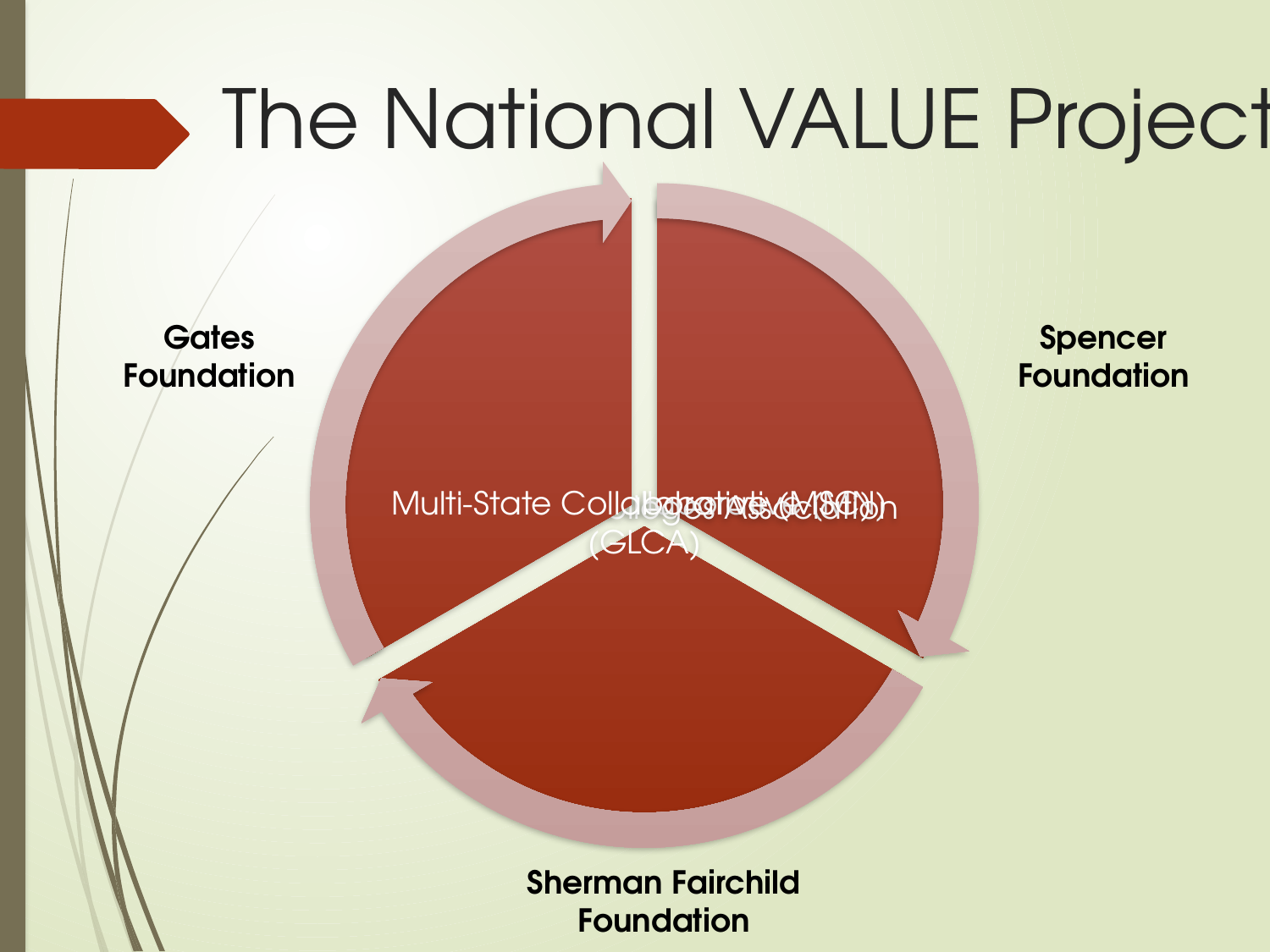

# The National VALUE Project
Minnesota Collaborative (MN)
Great Lakes Colleges Association (GLCA)
Multi-State Collaborative (MSC)
Gates Foundation
Spencer
Foundation
Sherman Fairchild
Foundation